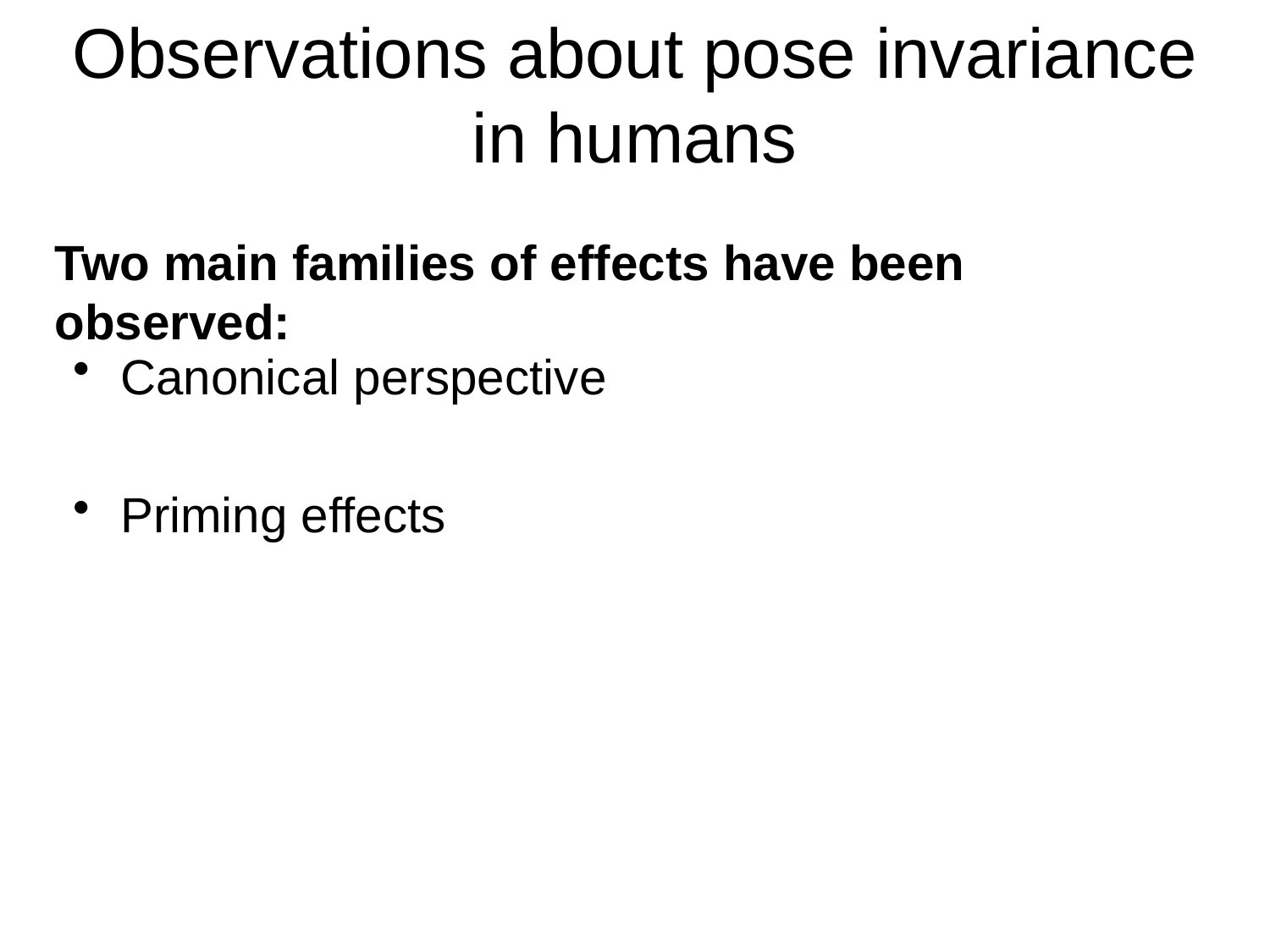

# Observations about pose invariance in humans
Two main families of effects have been observed:
Canonical perspective

Priming effects